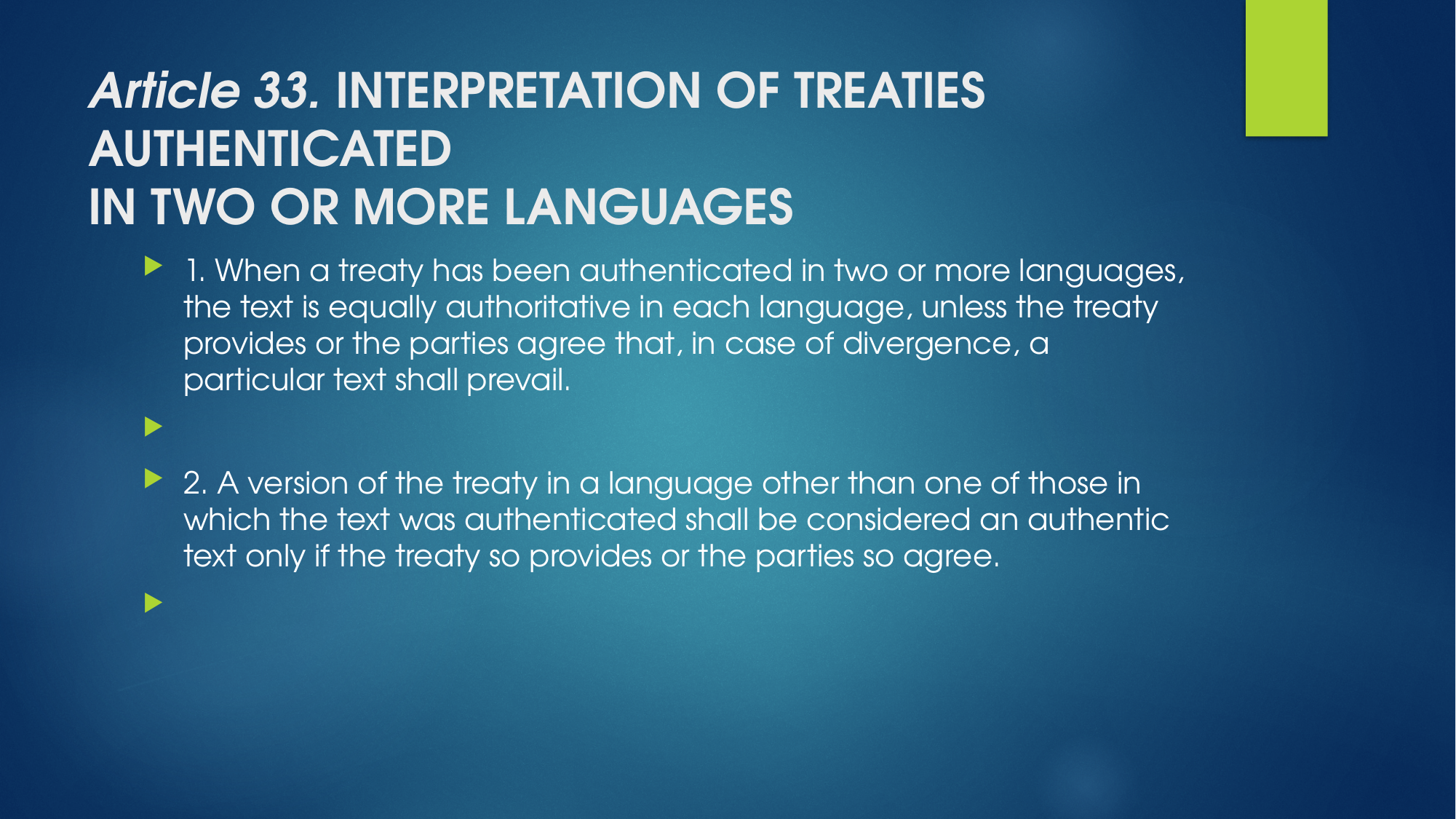

# Article 33. INTERPRETATION OF TREATIES AUTHENTICATED IN TWO OR MORE LANGUAGES
1. When a treaty has been authenticated in two or more languages, the text is equally authoritative in each language, unless the treaty provides or the parties agree that, in case of divergence, a particular text shall prevail.

2. A version of the treaty in a language other than one of those in which the text was authenticated shall be considered an authentic text only if the treaty so provides or the parties so agree.